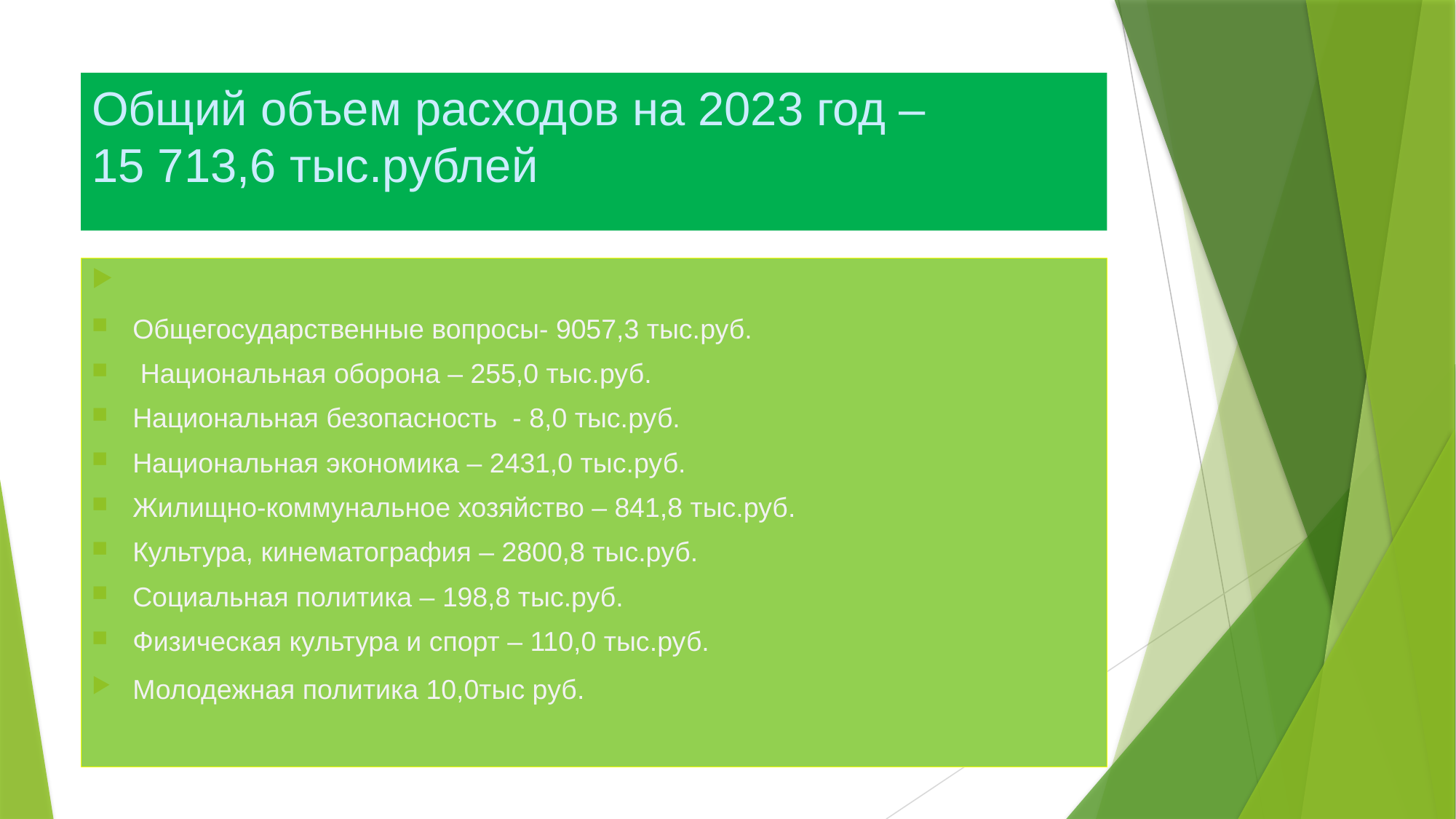

# Общий объем расходов на 2023 год – 15 713,6 тыс.рублей

Общегосударственные вопросы- 9057,3 тыс.руб.
 Национальная оборона – 255,0 тыс.руб.
Национальная безопасность  - 8,0 тыс.руб.
Национальная экономика – 2431,0 тыс.руб.
Жилищно-коммунальное хозяйство – 841,8 тыс.руб.
Культура, кинематография – 2800,8 тыс.руб.
Социальная политика – 198,8 тыс.руб.
Физическая культура и спорт – 110,0 тыс.руб.
Молодежная политика 10,0тыс руб.